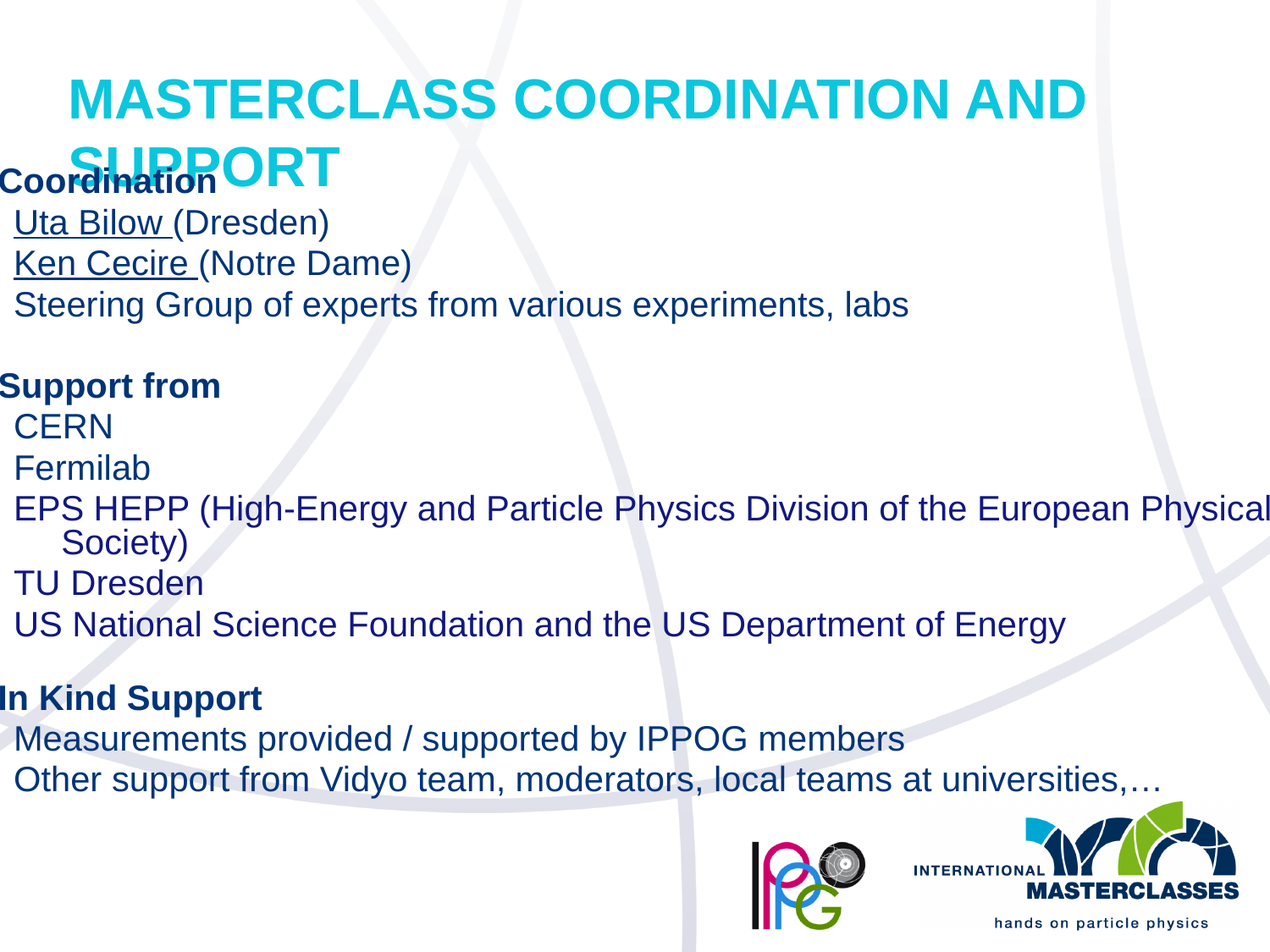

Masterclass Coordination and Support
Coordination
Uta Bilow (Dresden)
Ken Cecire (Notre Dame)
Steering Group of experts from various experiments, labs

Support from
CERN
Fermilab
EPS HEPP (High-Energy and Particle Physics Division of the European Physical Society)
TU Dresden
US National Science Foundation and the US Department of Energy

In Kind Support
Measurements provided / supported by IPPOG members
Other support from Vidyo team, moderators, local teams at universities,…